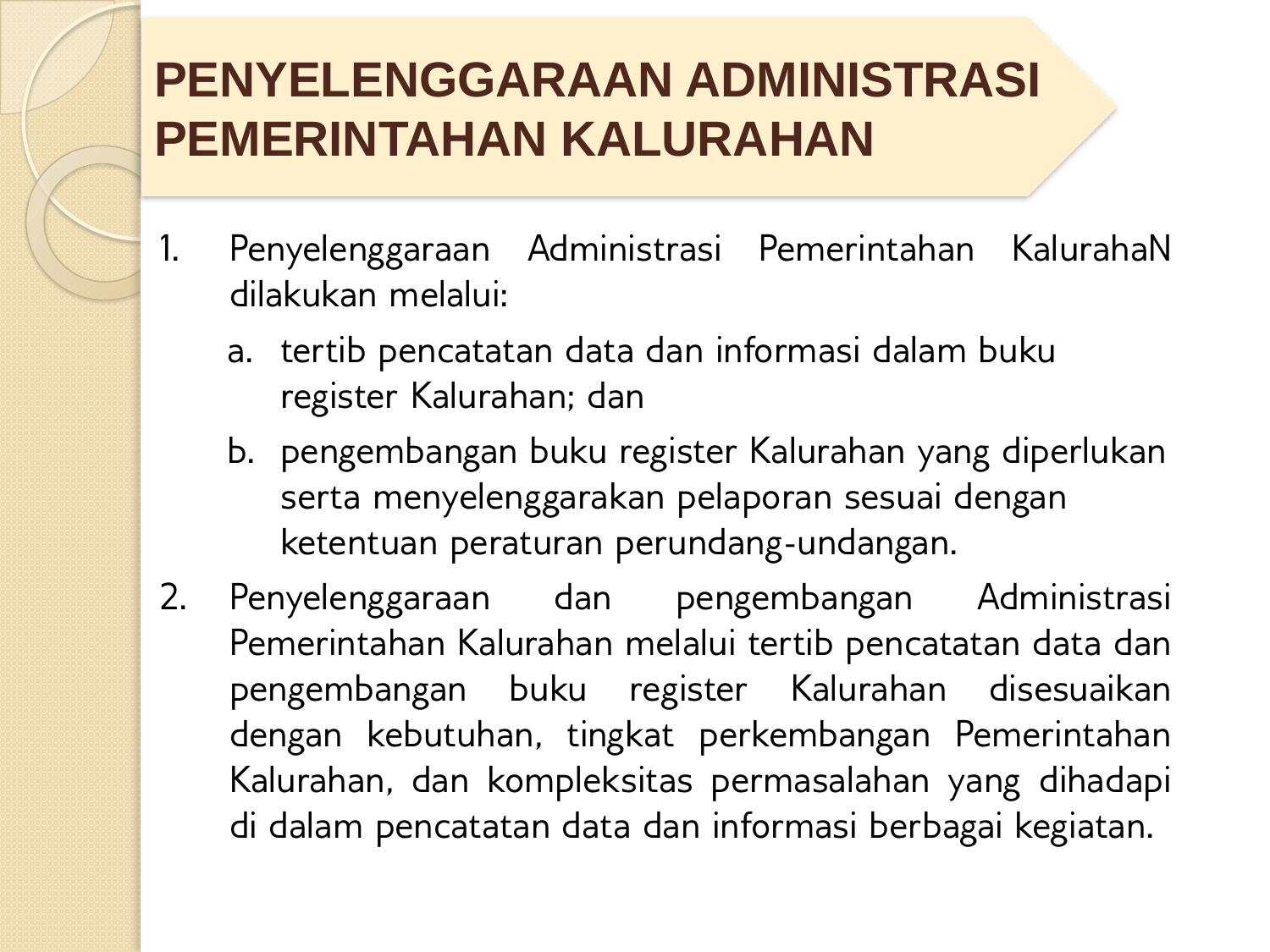

PENYELENGGARAAN ADMINISTRASI PEMERINTAHAN KALURAHAN
Penyelenggaraan Administrasi Pemerintahan KalurahaN dilakukan melalui:
tertib pencatatan data dan informasi dalam buku register Kalurahan; dan
pengembangan buku register Kalurahan yang diperlukan serta menyelenggarakan pelaporan sesuai dengan ketentuan peraturan perundang-undangan.
Penyelenggaraan dan pengembangan Administrasi Pemerintahan Kalurahan melalui tertib pencatatan data dan pengembangan buku register Kalurahan disesuaikan dengan kebutuhan, tingkat perkembangan Pemerintahan Kalurahan, dan kompleksitas permasalahan yang dihadapi di dalam pencatatan data dan informasi berbagai kegiatan.